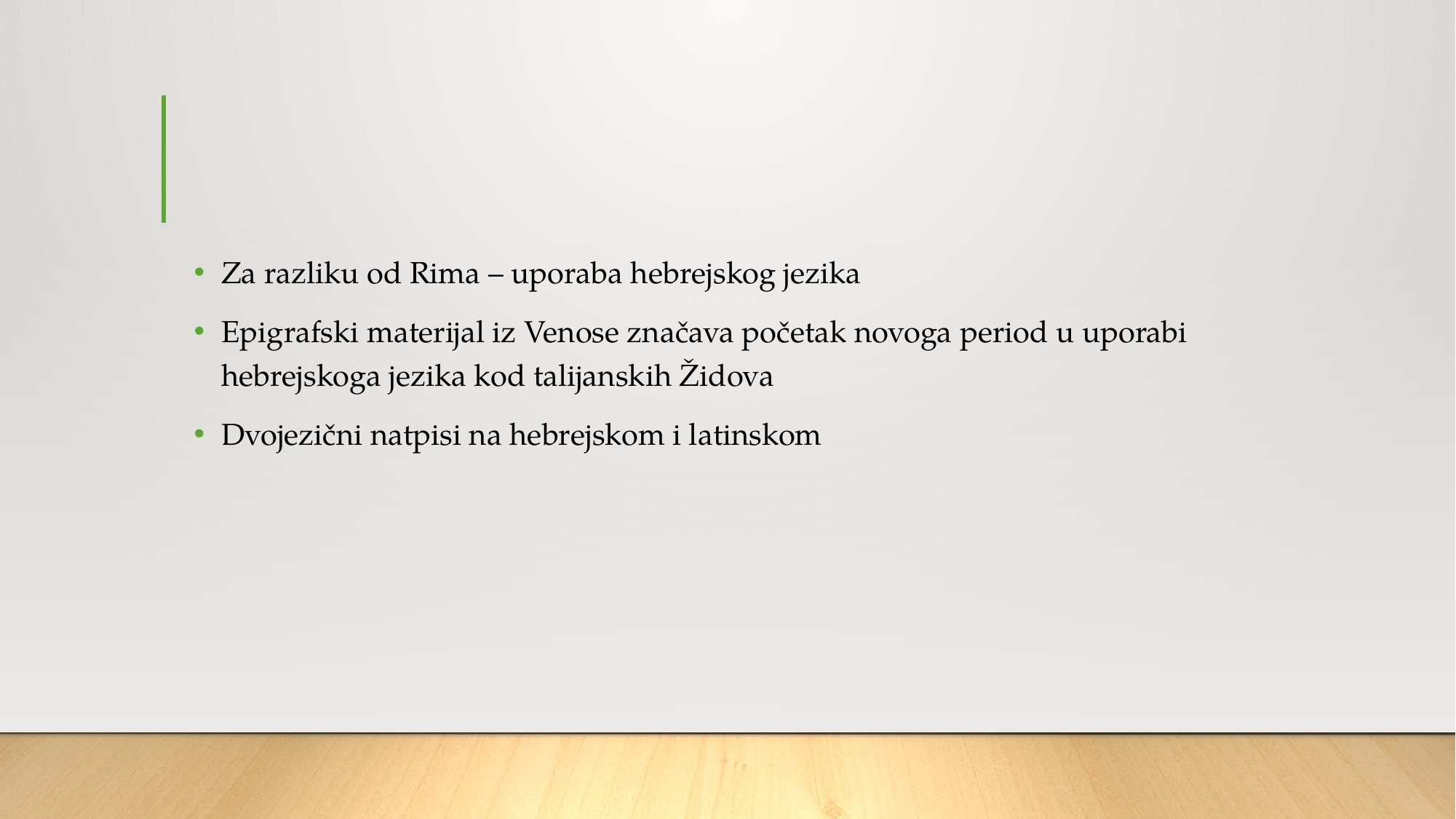

#
Za razliku od Rima – uporaba hebrejskog jezika
Epigrafski materijal iz Venose značava početak novoga period u uporabi hebrejskoga jezika kod talijanskih Židova
Dvojezični natpisi na hebrejskom i latinskom